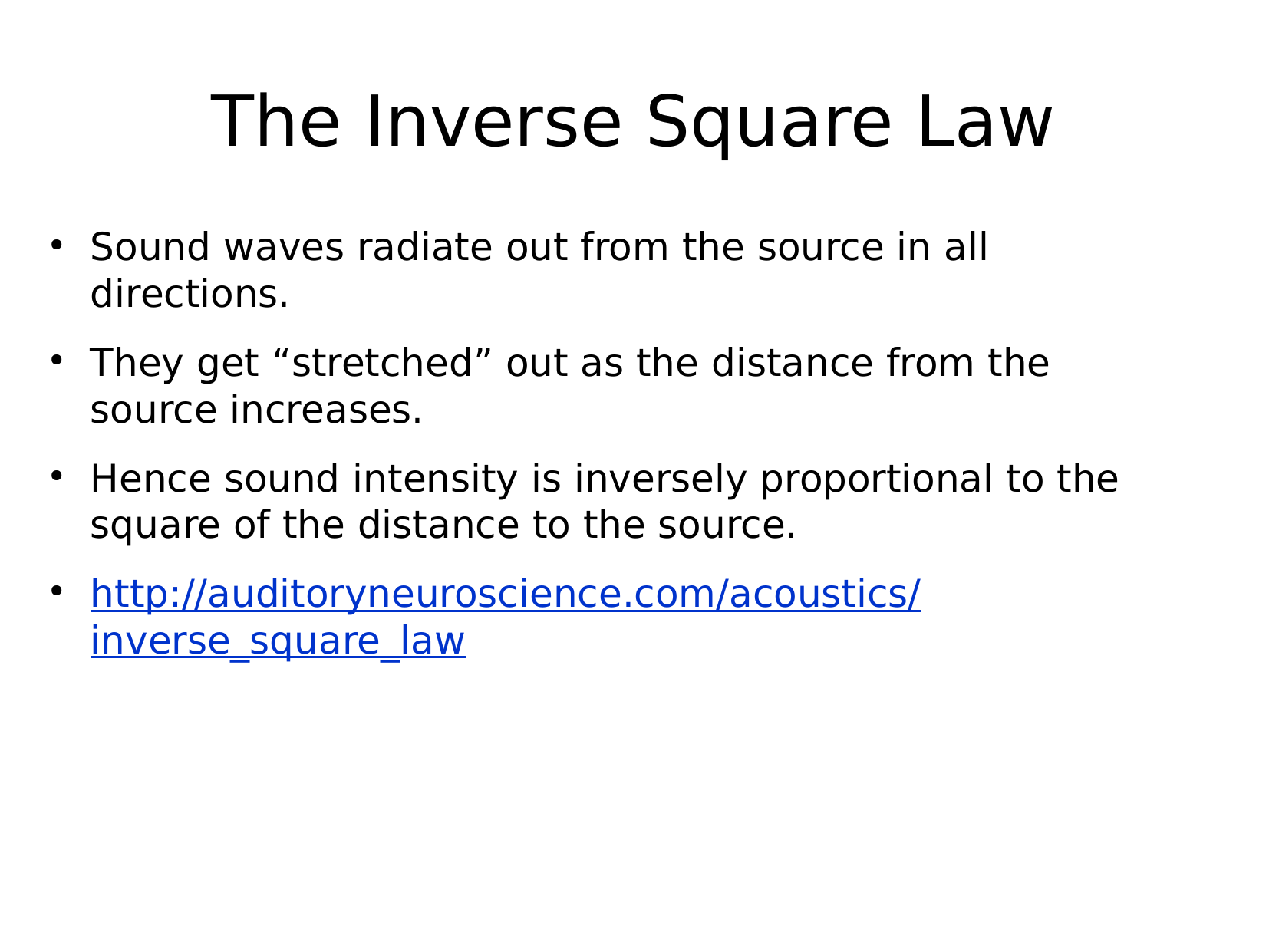

# The Inverse Square Law
Sound waves radiate out from the source in all directions.
They get “stretched” out as the distance from the source increases.
Hence sound intensity is inversely proportional to the square of the distance to the source.
http://auditoryneuroscience.com/acoustics/
inverse_square_law